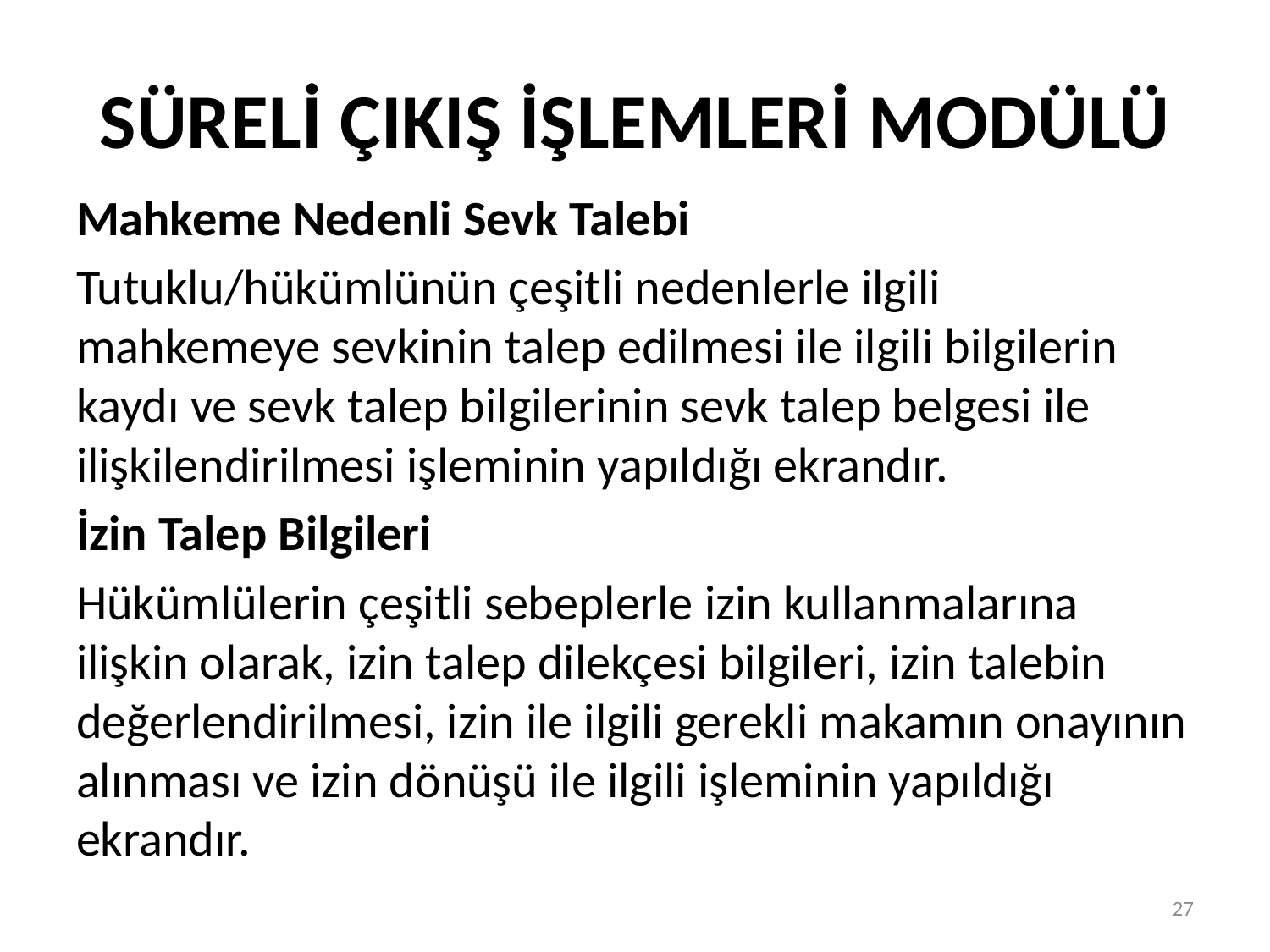

# SÜRELİ ÇIKIŞ İŞLEMLERİ MODÜLÜ
Mahkeme Nedenli Sevk Talebi
Tutuklu/hükümlünün çeşitli nedenlerle ilgili mahkemeye sevkinin talep edilmesi ile ilgili bilgilerin kaydı ve sevk talep bilgilerinin sevk talep belgesi ile ilişkilendirilmesi işleminin yapıldığı ekrandır.
İzin Talep Bilgileri
Hükümlülerin çeşitli sebeplerle izin kullanmalarına ilişkin olarak, izin talep dilekçesi bilgileri, izin talebin değerlendirilmesi, izin ile ilgili gerekli makamın onayının alınması ve izin dönüşü ile ilgili işleminin yapıldığı ekrandır.

27